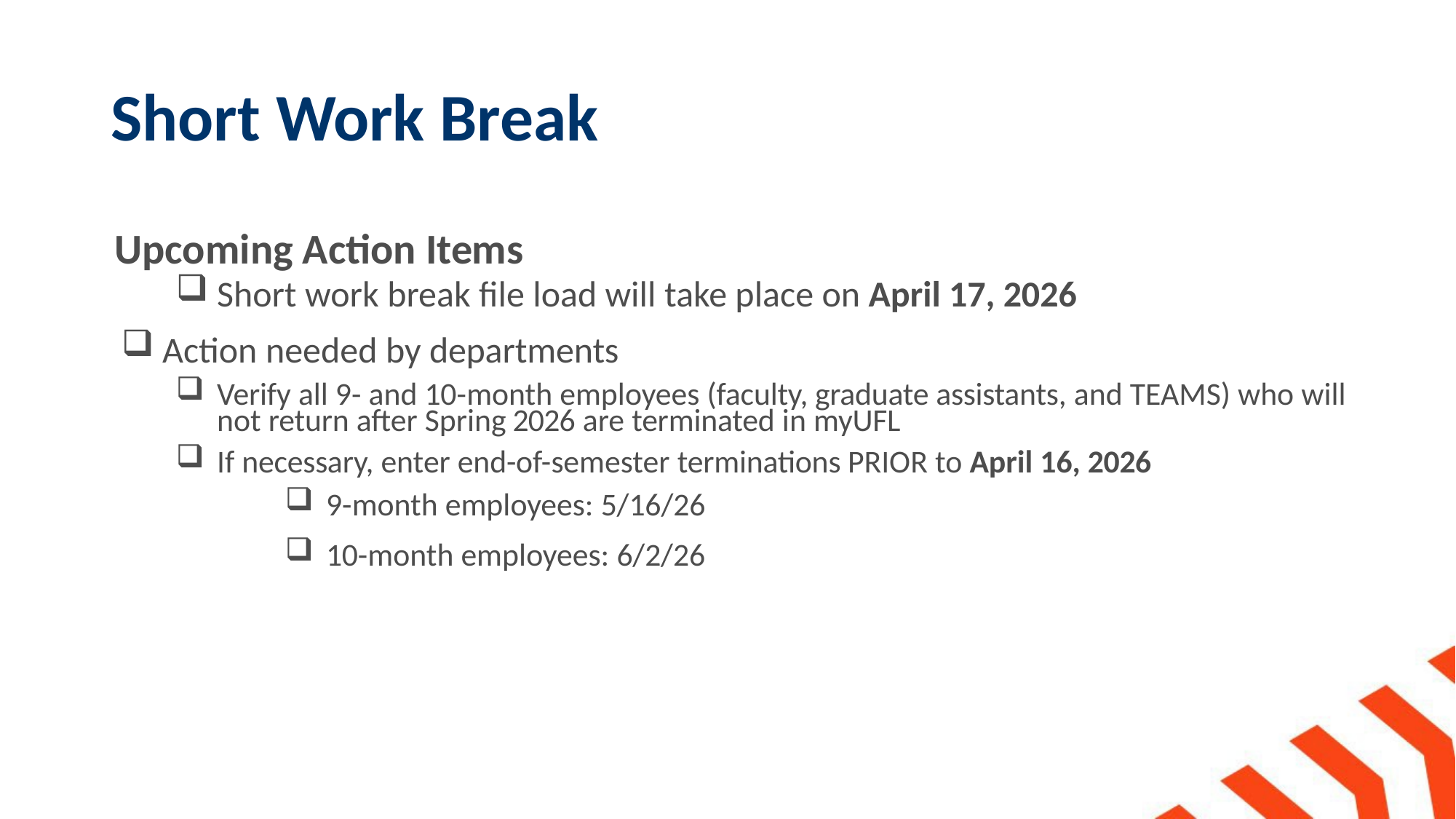

# Short Work Break
Upcoming Action Items
Short work break file load will take place on April 17, 2026
Action needed by departments
Verify all 9- and 10-month employees (faculty, graduate assistants, and TEAMS) who will not return after Spring 2026 are terminated in myUFL
If necessary, enter end-of-semester terminations PRIOR to April 16, 2026
9-month employees: 5/16/26
10-month employees: 6/2/26